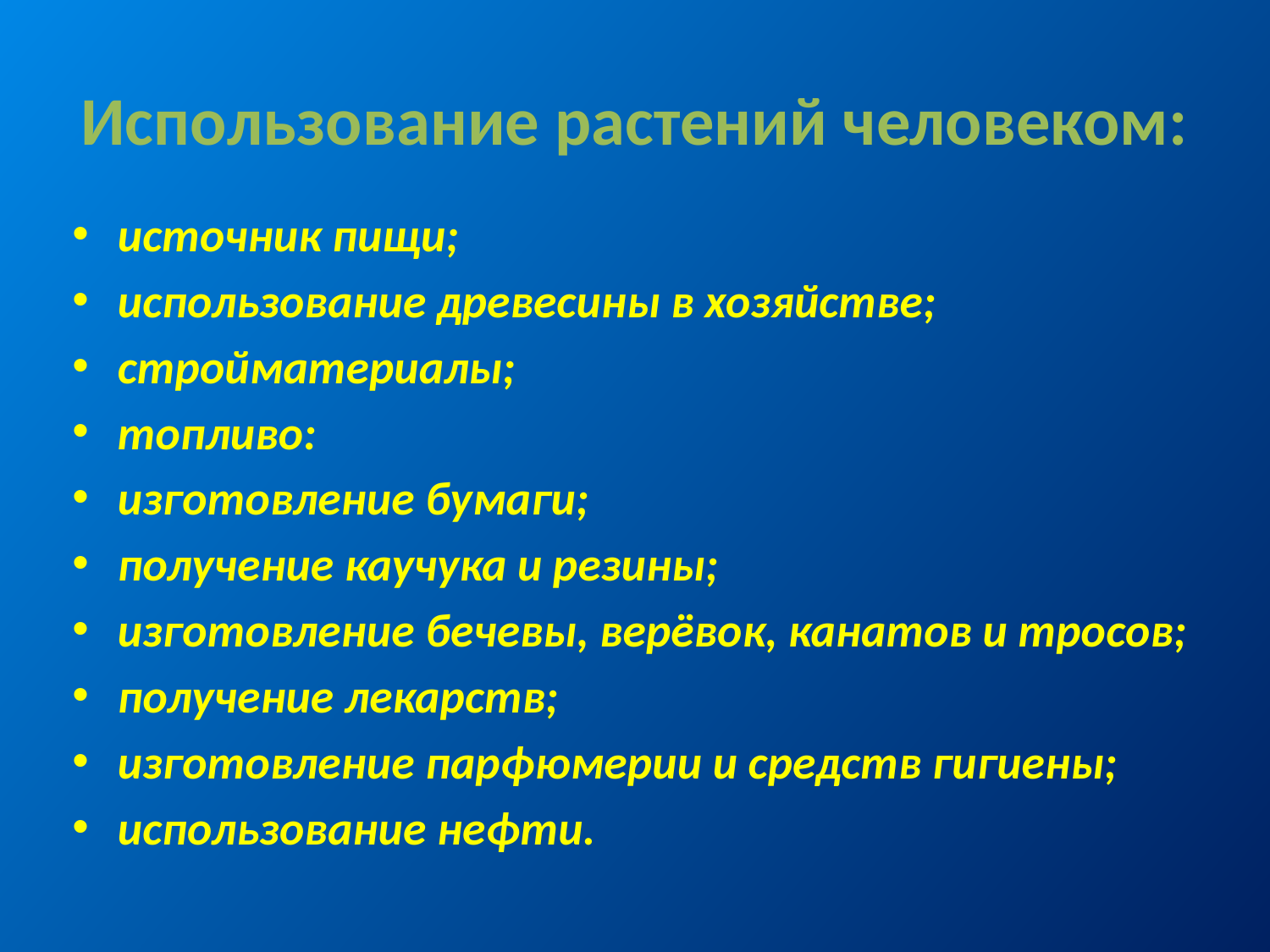

# Использование растений человеком:
источник пищи;
использование древесины в хозяйстве;
стройматериалы;
топливо:
изготовление бумаги;
получение каучука и резины;
изготовление бечевы, верёвок, канатов и тросов;
получение лекарств;
изготовление парфюмерии и средств гигиены;
использование нефти.